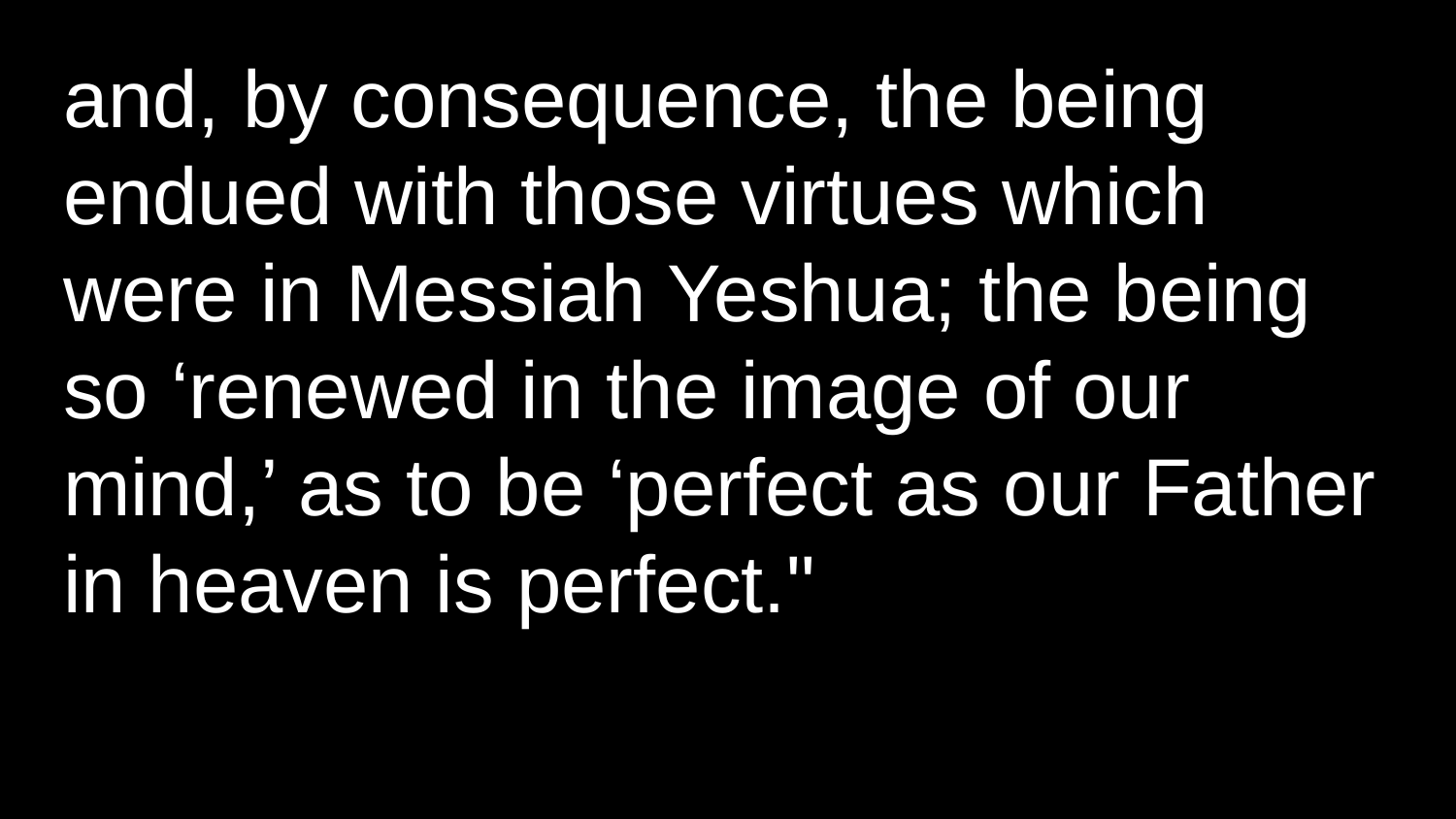

and, by consequence, the being endued with those virtues which were in Messiah Yeshua; the being so ‘renewed in the image of our mind,’ as to be ‘perfect as our Father in heaven is perfect."